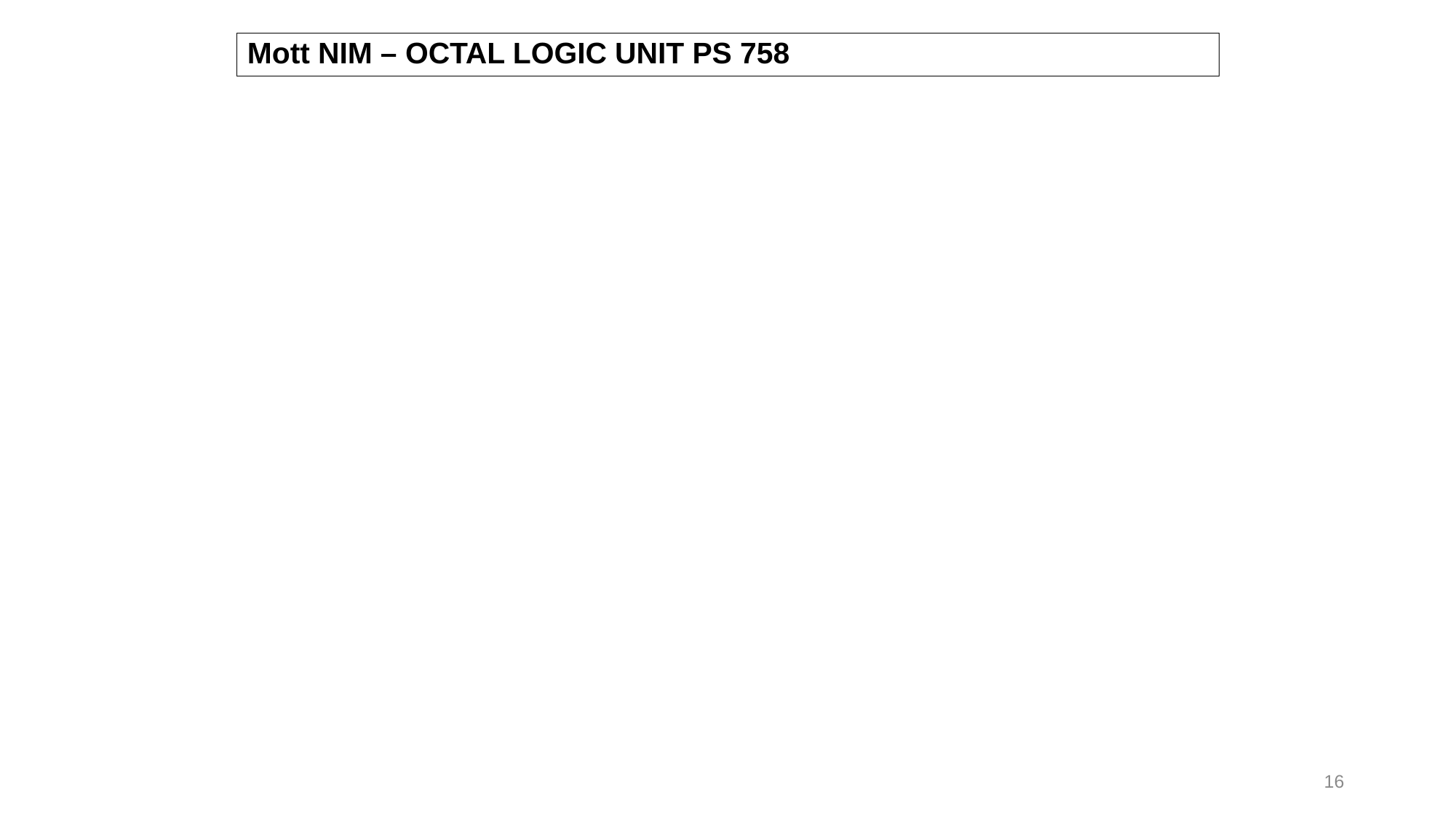

# Mott NIM – OCTAL LOGIC UNIT PS 758
16